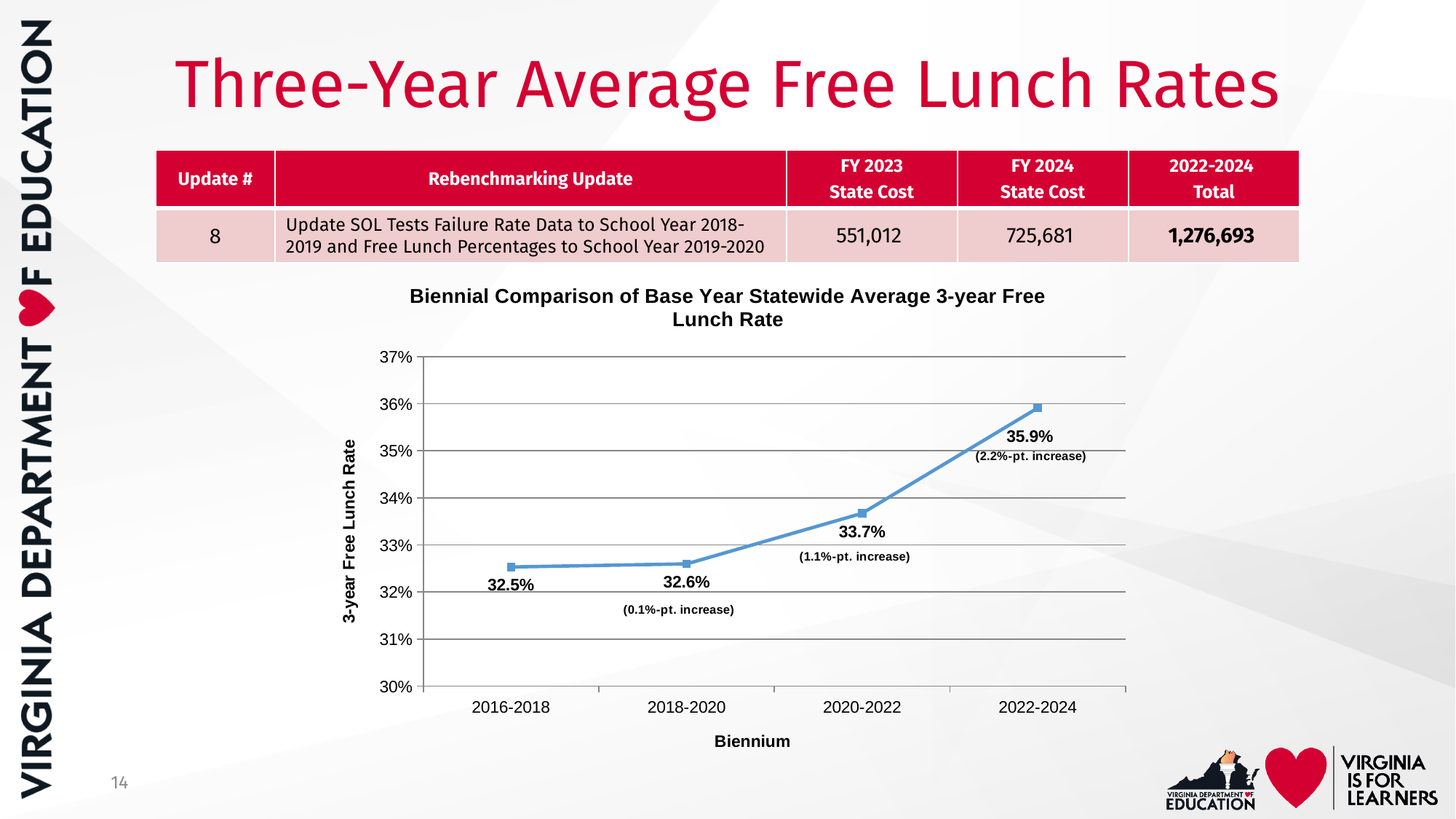

# Three-Year Average Free Lunch Rates
| Update # | Rebenchmarking Update | FY 2023 State Cost | FY 2024 State Cost | 2022-2024 Total |
| --- | --- | --- | --- | --- |
| 8 | Update SOL Tests Failure Rate Data to School Year 2018-2019 and Free Lunch Percentages to School Year 2019-2020 | 551,012 | 725,681 | 1,276,693 |

### Chart: Biennial Comparison of Base Year Statewide Average 3-year Free Lunch Rate

| Category | 3-year FL % |
|---|---|
| 2016-2018 | 0.3253049746350673 |
| 2018-2020 | 0.32596119379618677 |
| 2020-2022 | 0.33671391090628855 |
| 2022-2024 | 0.3591 |
14